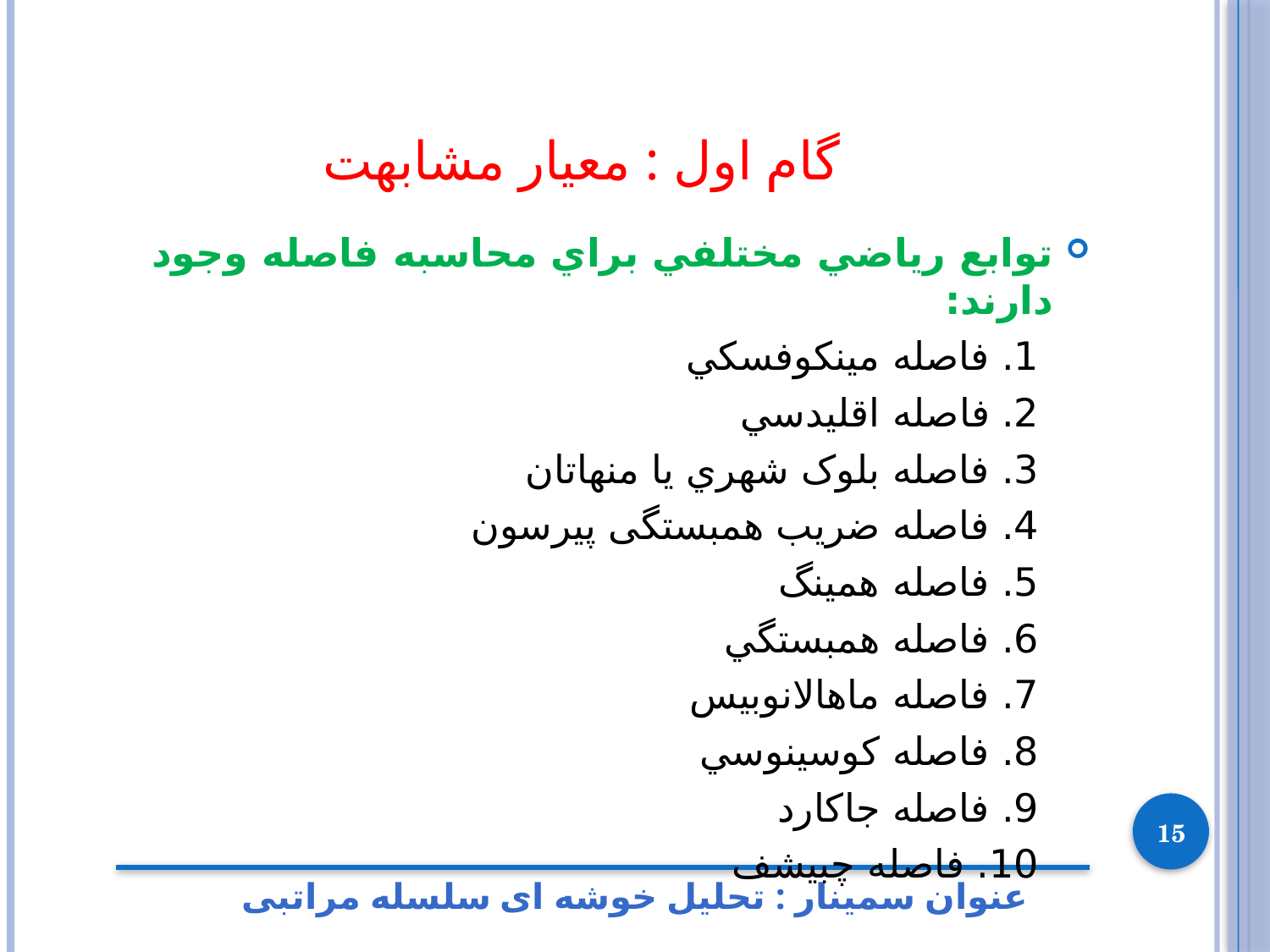

# گام اول : معیار مشابهت
توابع رياضي مختلفي براي محاسبه فاصله وجود دارند:
    1. فاصله مينكوفسكي
    2. فاصله اقليدسي
    3. فاصله بلوک شهري یا منهاتان
    4. فاصله ضریب همبستگی پیرسون
    5. فاصله همينگ
    6. فاصله همبستگي
    7. فاصله ماهالانوبيس
    8. فاصله كوسينوسي
    9. فاصله جاكارد
    10. فاصله چبيشف

15

عنوان سمینار : تحلیل خوشه ای سلسله مراتبی